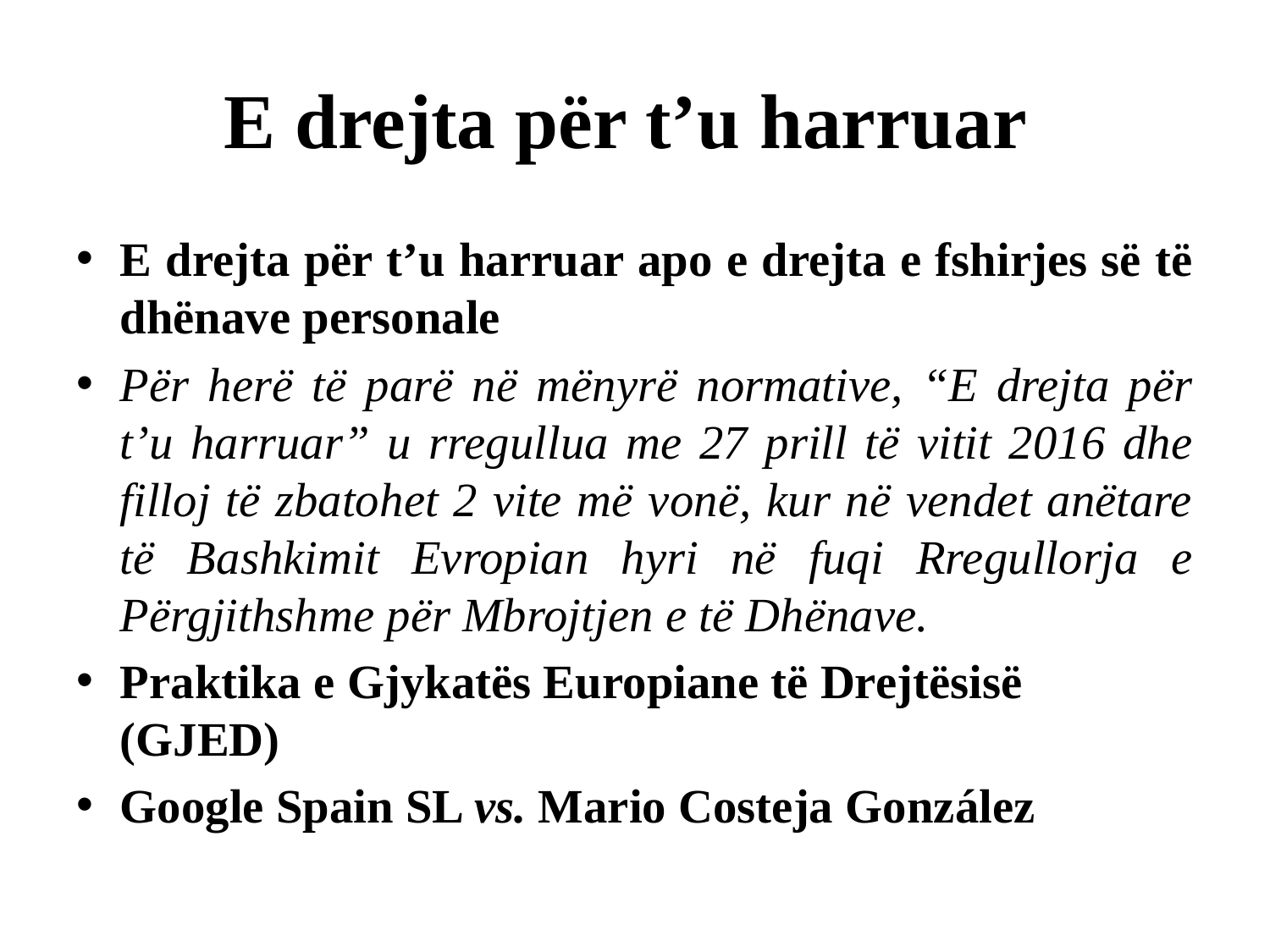

# E drejta për t’u harruar
E drejta për t’u harruar apo e drejta e fshirjes së të dhënave personale
Për herë të parë në mënyrë normative, “E drejta për t’u harruar” u rregullua me 27 prill të vitit 2016 dhe filloj të zbatohet 2 vite më vonë, kur në vendet anëtare të Bashkimit Evropian hyri në fuqi Rregullorja e Përgjithshme për Mbrojtjen e të Dhënave.
Praktika e Gjykatës Europiane të Drejtësisë (GJED)
Google Spain SL vs. Mario Costeja González